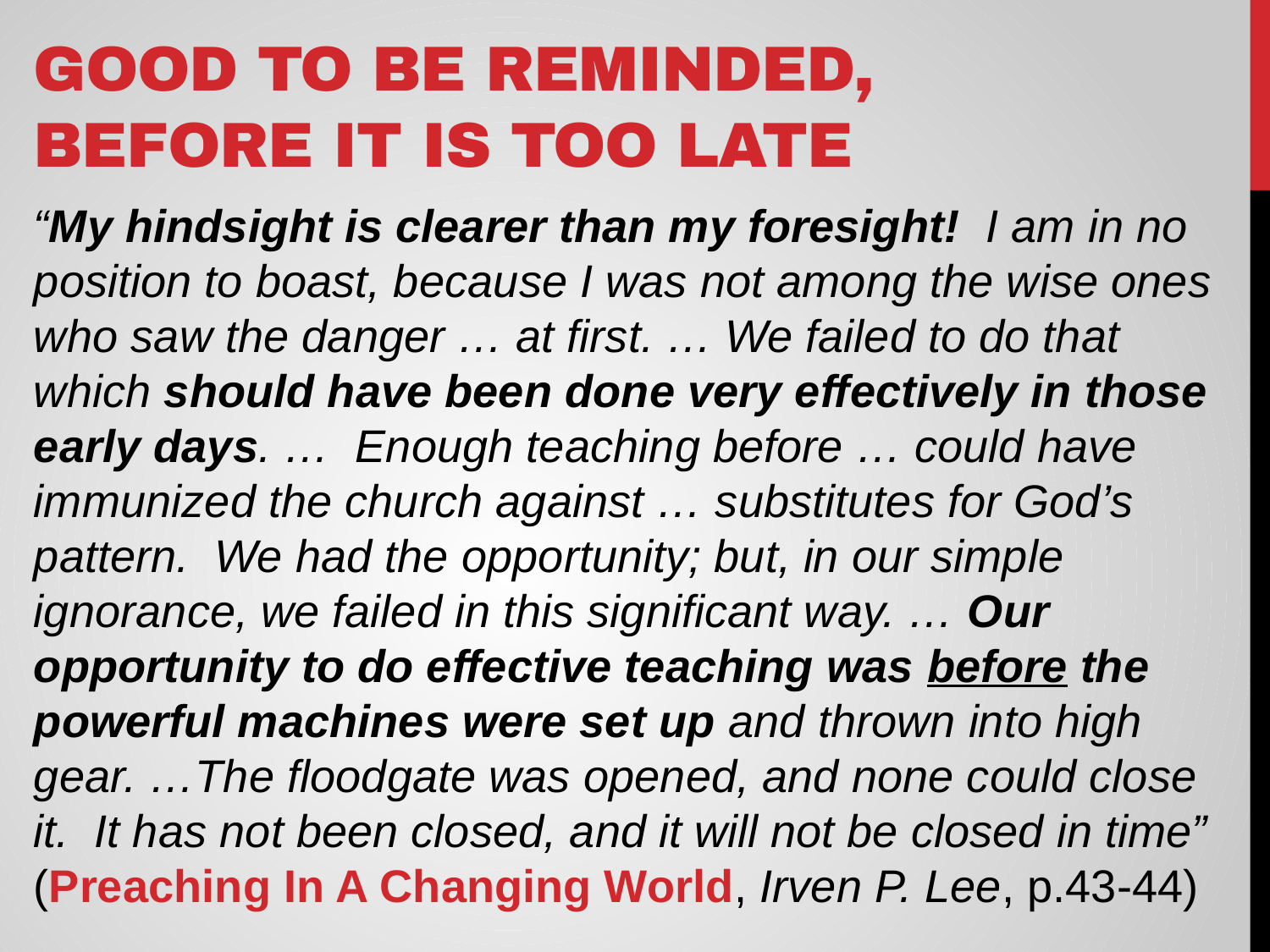

# Good To Be Reminded, Before It Is Too Late
“My hindsight is clearer than my foresight!  I am in no position to boast, because I was not among the wise ones who saw the danger … at first. … We failed to do that which should have been done very effectively in those early days. …  Enough teaching before … could have immunized the church against … substitutes for God’s pattern.  We had the opportunity; but, in our simple ignorance, we failed in this significant way. … Our opportunity to do effective teaching was before the powerful machines were set up and thrown into high gear. …The floodgate was opened, and none could close it.  It has not been closed, and it will not be closed in time” (Preaching In A Changing World, Irven P. Lee, p.43-44)